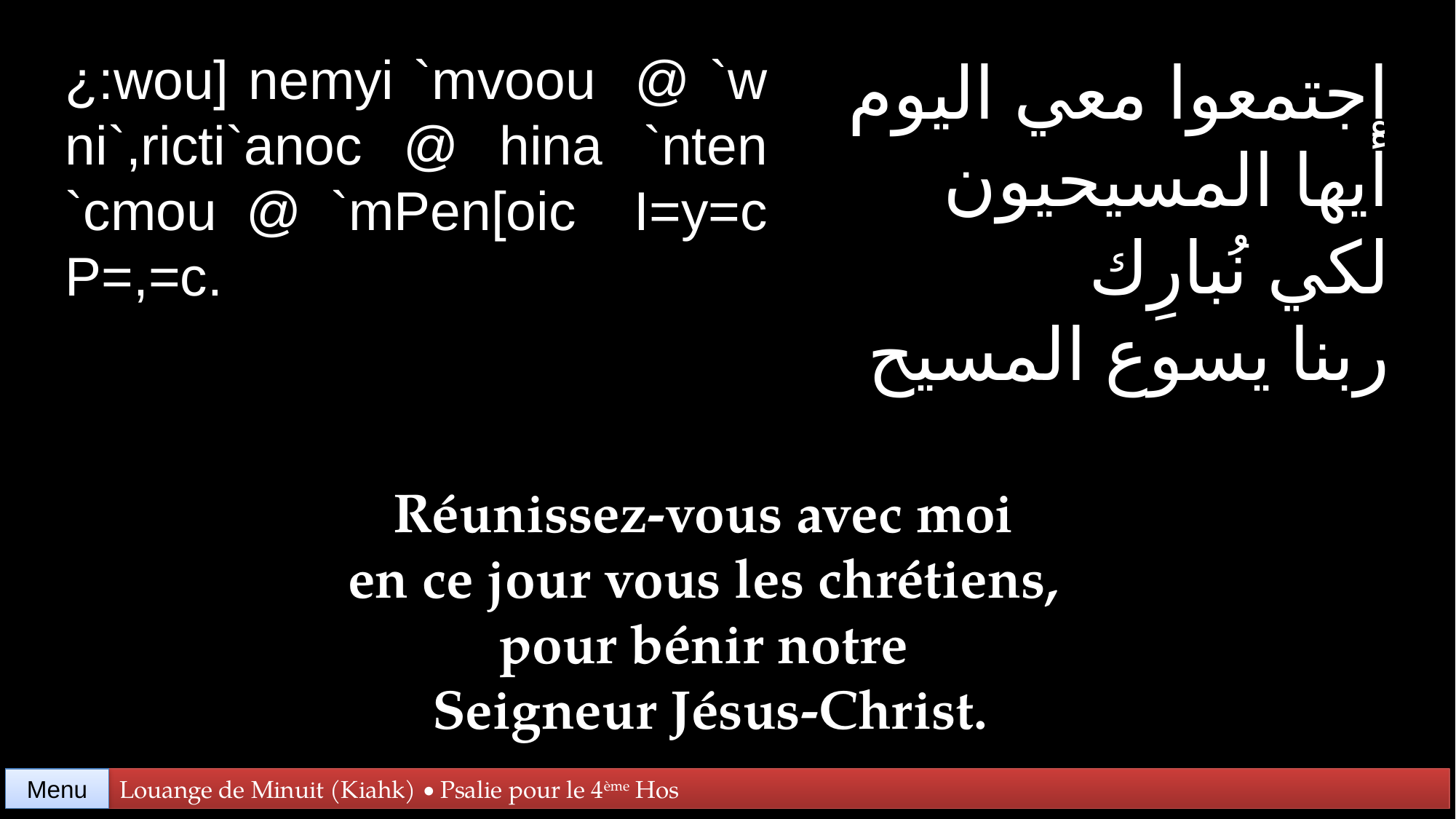

¿:wou] nemyi `mvoou  @ `w ni`,ricti`anoc @ hina `nten
`cmou @ `mPen[oic  I=y=c P=,=c.
إجتمعوا معي اليوم
أيها المسيحيون
لكي نُبارِك
ربنا يسوع المسيح
Réunissez-vous avec moi
en ce jour vous les chrétiens,
pour bénir notre
Seigneur Jésus-Christ.
Menu
Louange de Minuit (Kiahk) • Psalie pour le 4ème Hos